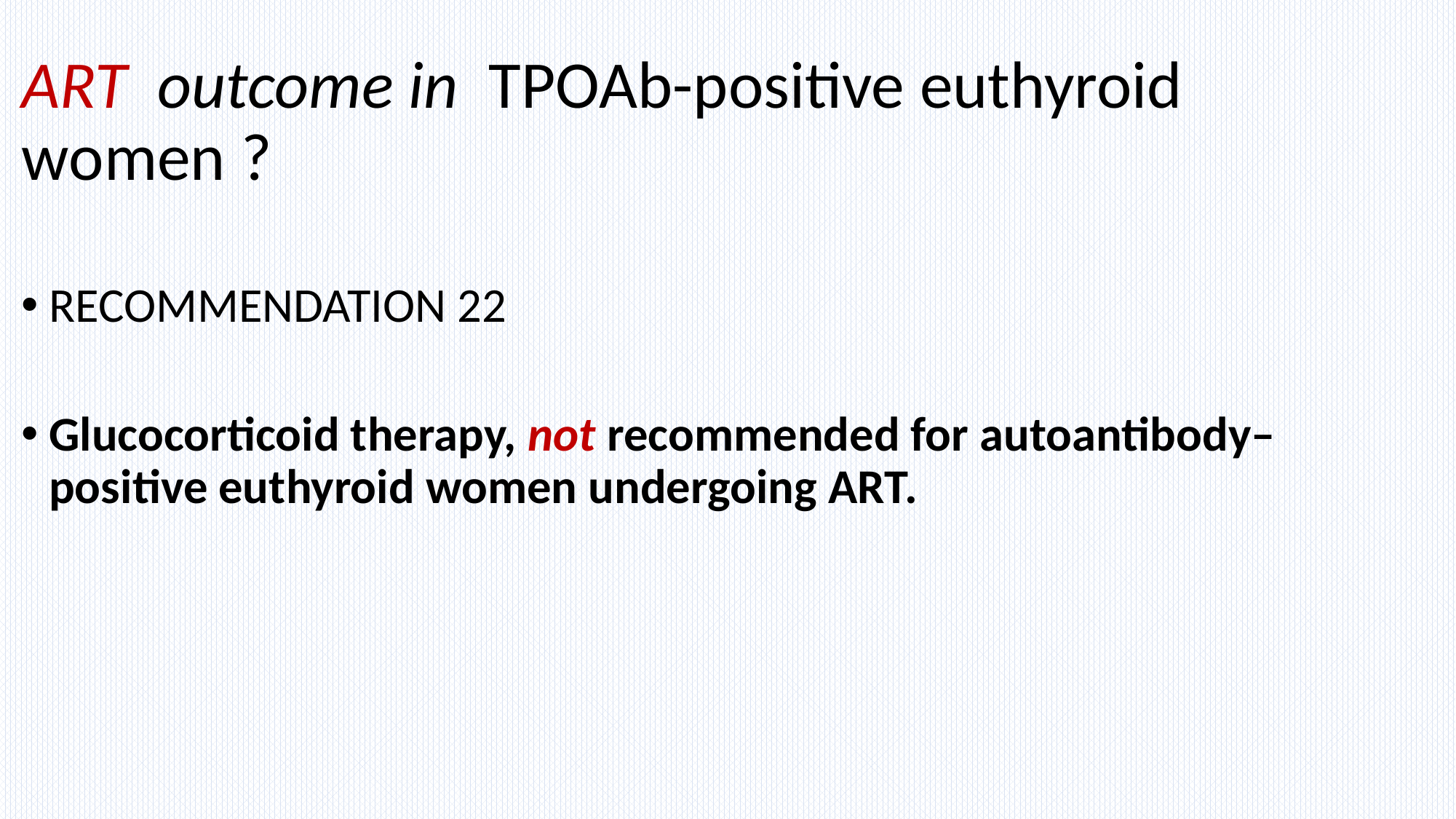

# ART  outcome in  TPOAb-positive euthyroid women ?
RECOMMENDATION 22

Glucocorticoid therapy, not recommended for autoantibody–positive euthyroid women undergoing ART.